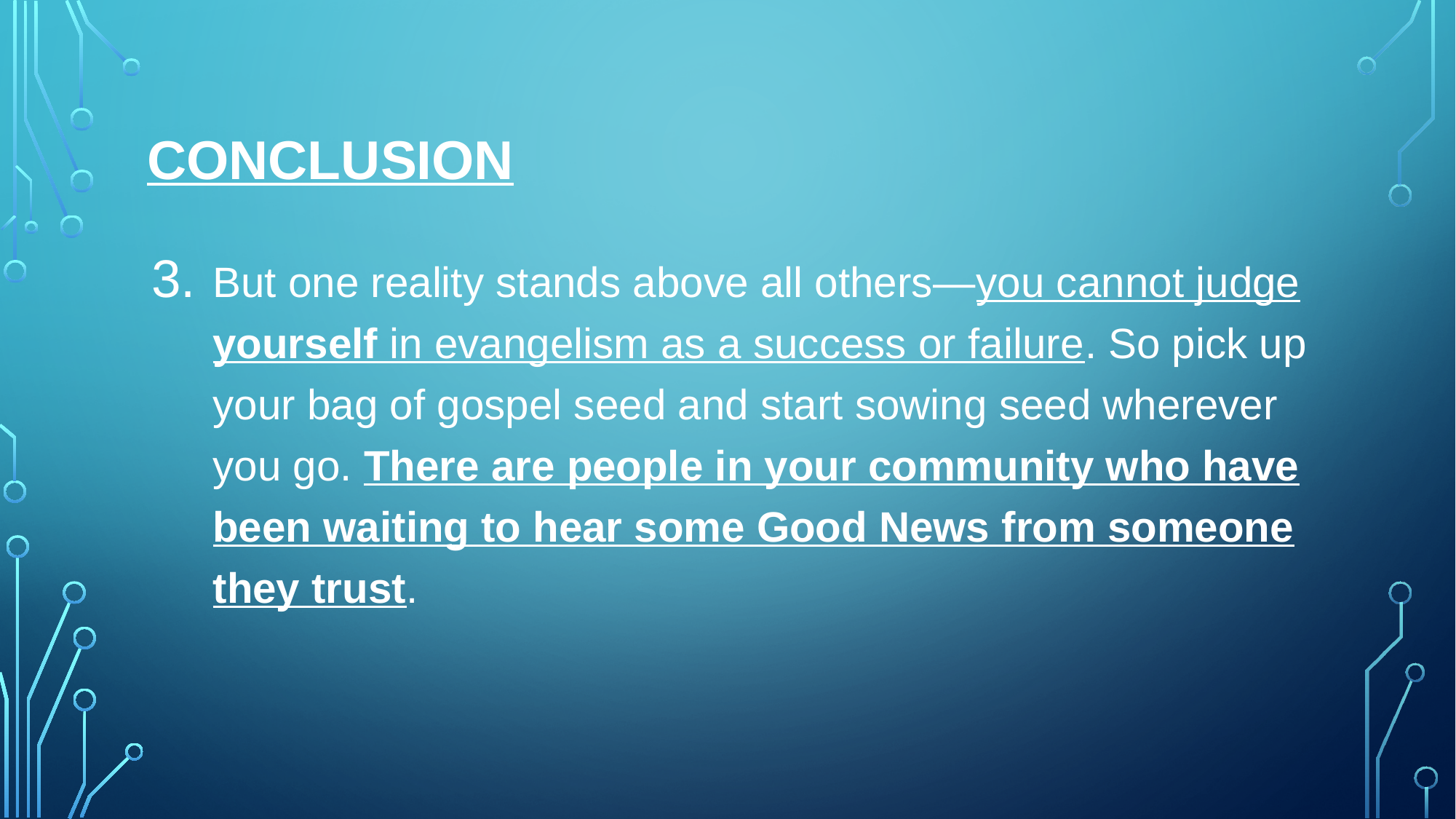

# Conclusion
But one reality stands above all others—you cannot judge yourself in evangelism as a success or failure. So pick up your bag of gospel seed and start sowing seed wherever you go. There are people in your community who have been waiting to hear some Good News from someone they trust.